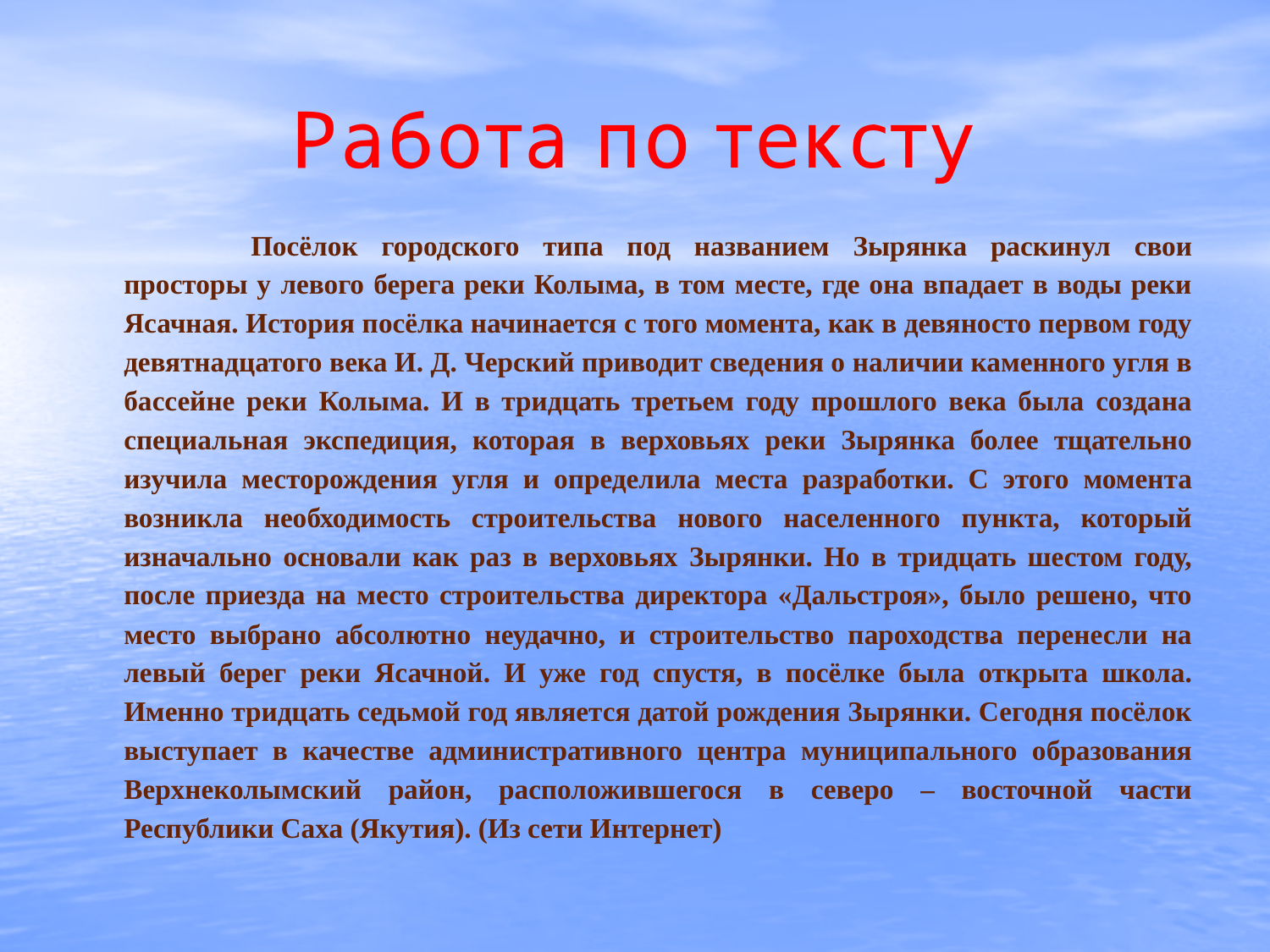

# Работа по тексту
	Посёлок городского типа под названием Зырянка раскинул свои просторы у левого берега реки Колыма, в том месте, где она впадает в воды реки Ясачная. История посёлка начинается с того момента, как в девяносто первом году девятнадцатого века И. Д. Черский приводит сведения о наличии каменного угля в бассейне реки Колыма. И в тридцать третьем году прошлого века была создана специальная экспедиция, которая в верховьях реки Зырянка более тщательно изучила месторождения угля и определила места разработки. С этого момента возникла необходимость строительства нового населенного пункта, который изначально основали как раз в верховьях Зырянки. Но в тридцать шестом году, после приезда на место строительства директора «Дальстроя», было решено, что место выбрано абсолютно неудачно, и строительство пароходства перенесли на левый берег реки Ясачной. И уже год спустя, в посёлке была открыта школа. Именно тридцать седьмой год является датой рождения Зырянки. Сегодня посёлок выступает в качестве административного центра муниципального образования Верхнеколымский район, расположившегося в северо – восточной части Республики Саха (Якутия). (Из сети Интернет)